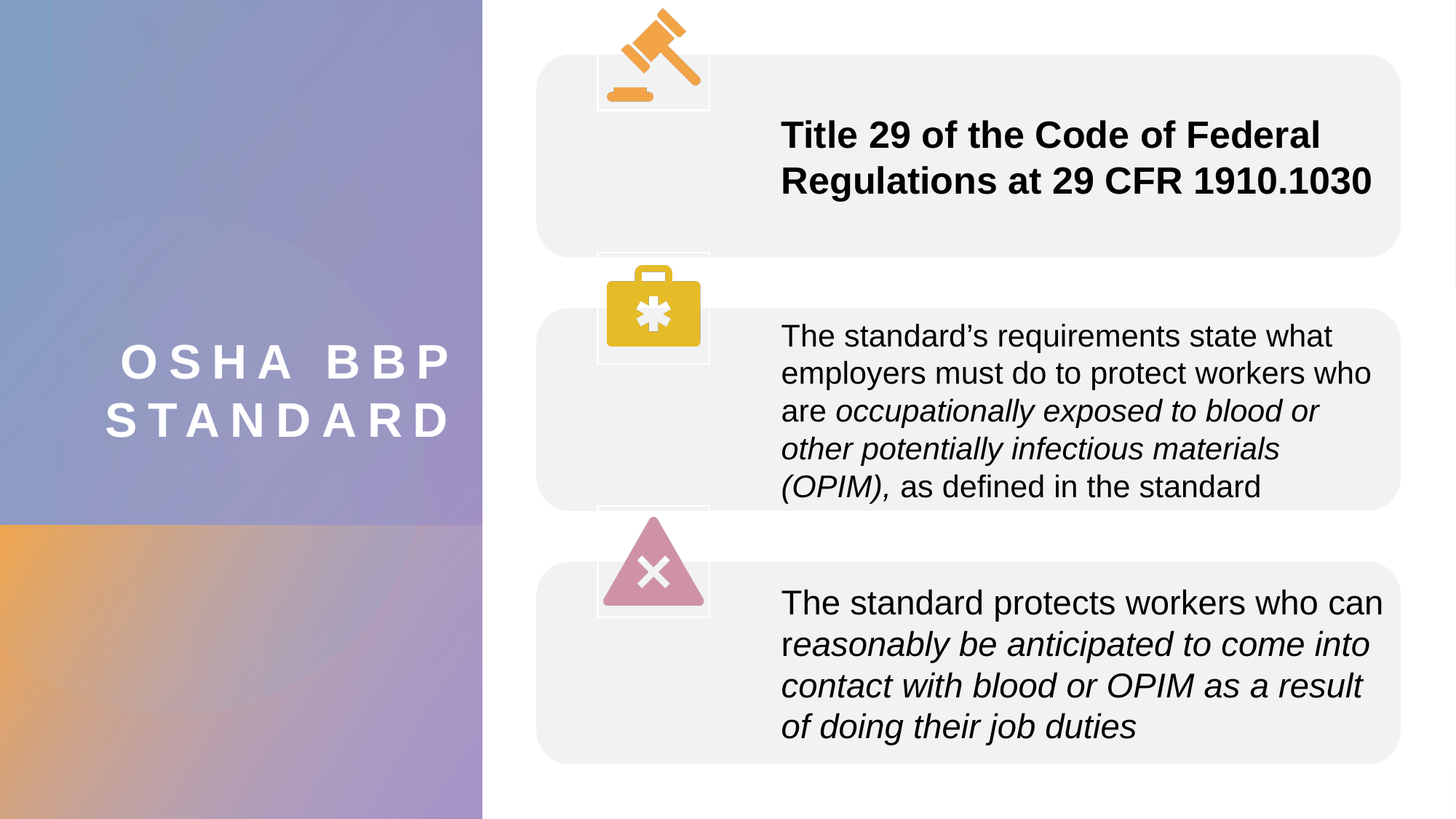

Title 29 of the Code of Federal Regulations at 29 CFR 1910.1030
The standard’s requirements state what employers must do to protect workers who are occupationally exposed to blood or other potentially infectious materials (OPIM), as defined in the standard
The standard protects workers who can reasonably be anticipated to come into contact with blood or OPIM as a result of doing their job duties
# OSHA BBP Standard